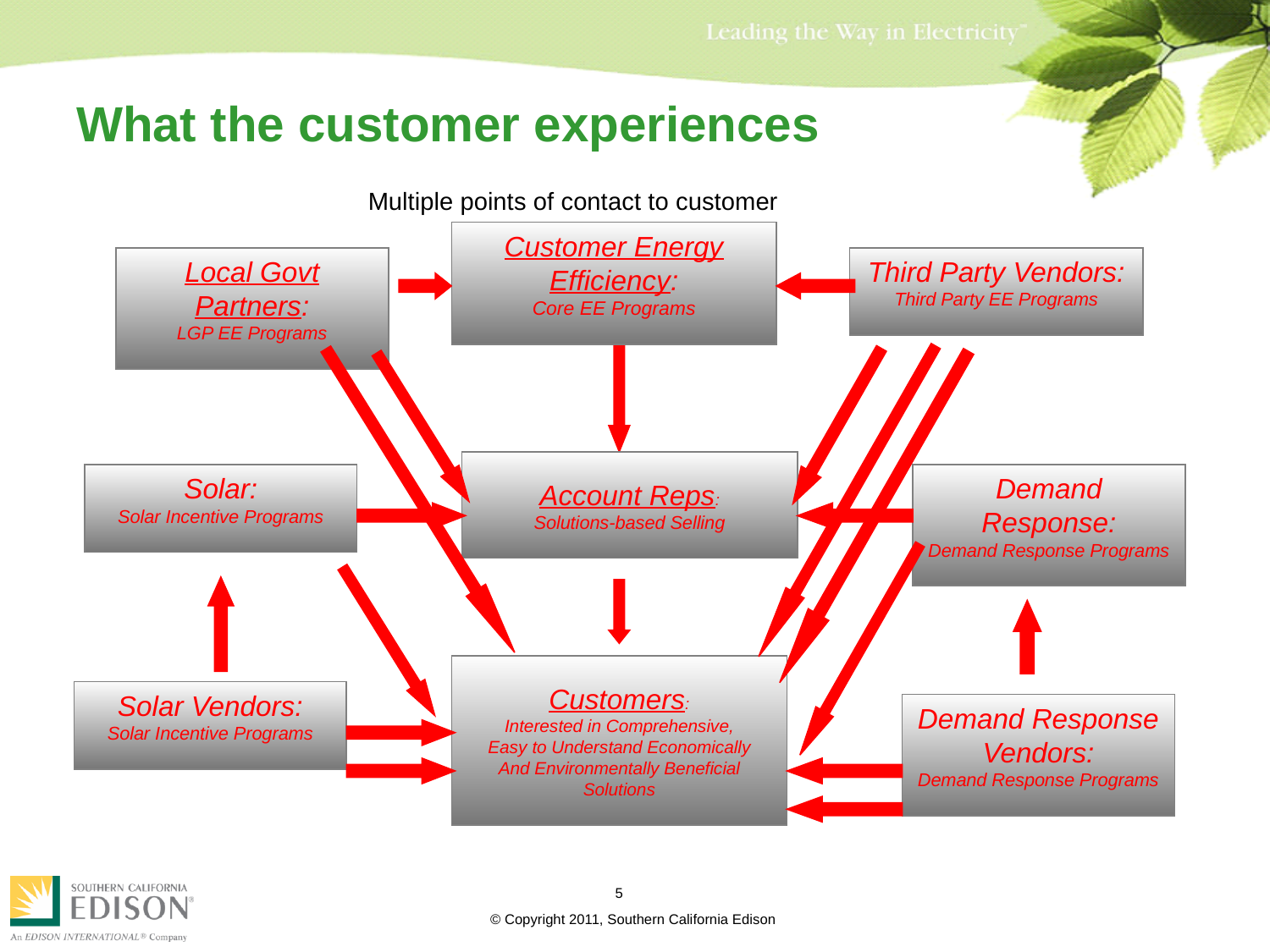

# What the customer experiences
Multiple points of contact to customer
Customer Energy Efficiency:
Core EE Programs

Local Govt Partners:
LGP EE Programs

Third Party Vendors:
Third Party EE Programs

Account Reps:
Solutions-based Selling

Solar:
Solar Incentive Programs

Demand Response:
Demand Response Programs

Customers:
Interested in Comprehensive,
Easy to Understand Economically
And Environmentally Beneficial
Solutions

Solar Vendors:
Solar Incentive Programs

Demand Response Vendors:
Demand Response Programs